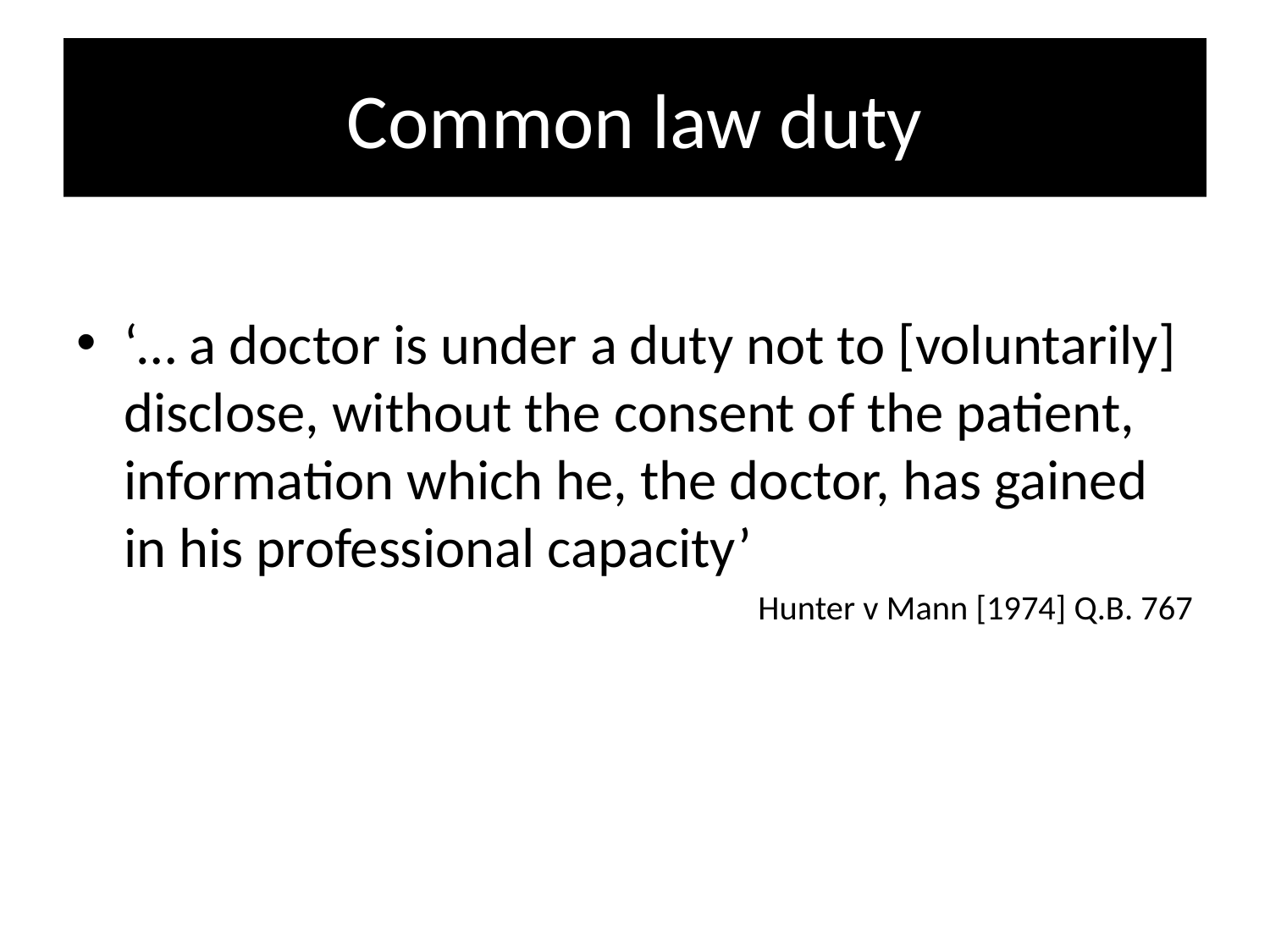

# Common law duty

‘… a doctor is under a duty not to [voluntarily] disclose, without the consent of the patient, information which he, the doctor, has gained in his professional capacity’
Hunter v Mann [1974] Q.B. 767